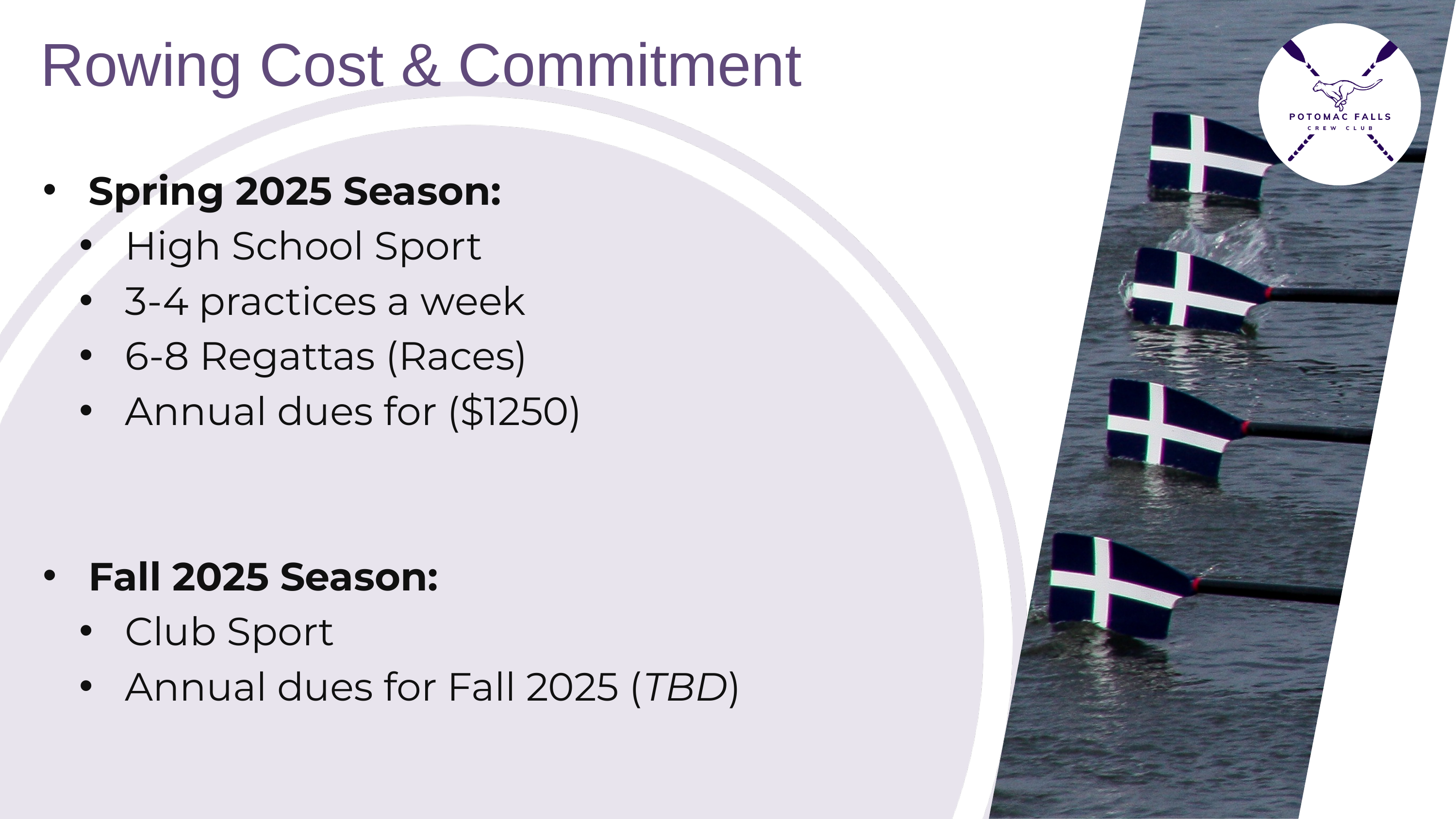

Rowing Cost & Commitment

Spring 2025 Season:
High School Sport
3-4 practices a week
6-8 Regattas (Races)
Annual dues for ($1250)

Fall 2025 Season:
Club Sport
Annual dues for Fall 2025 (TBD)